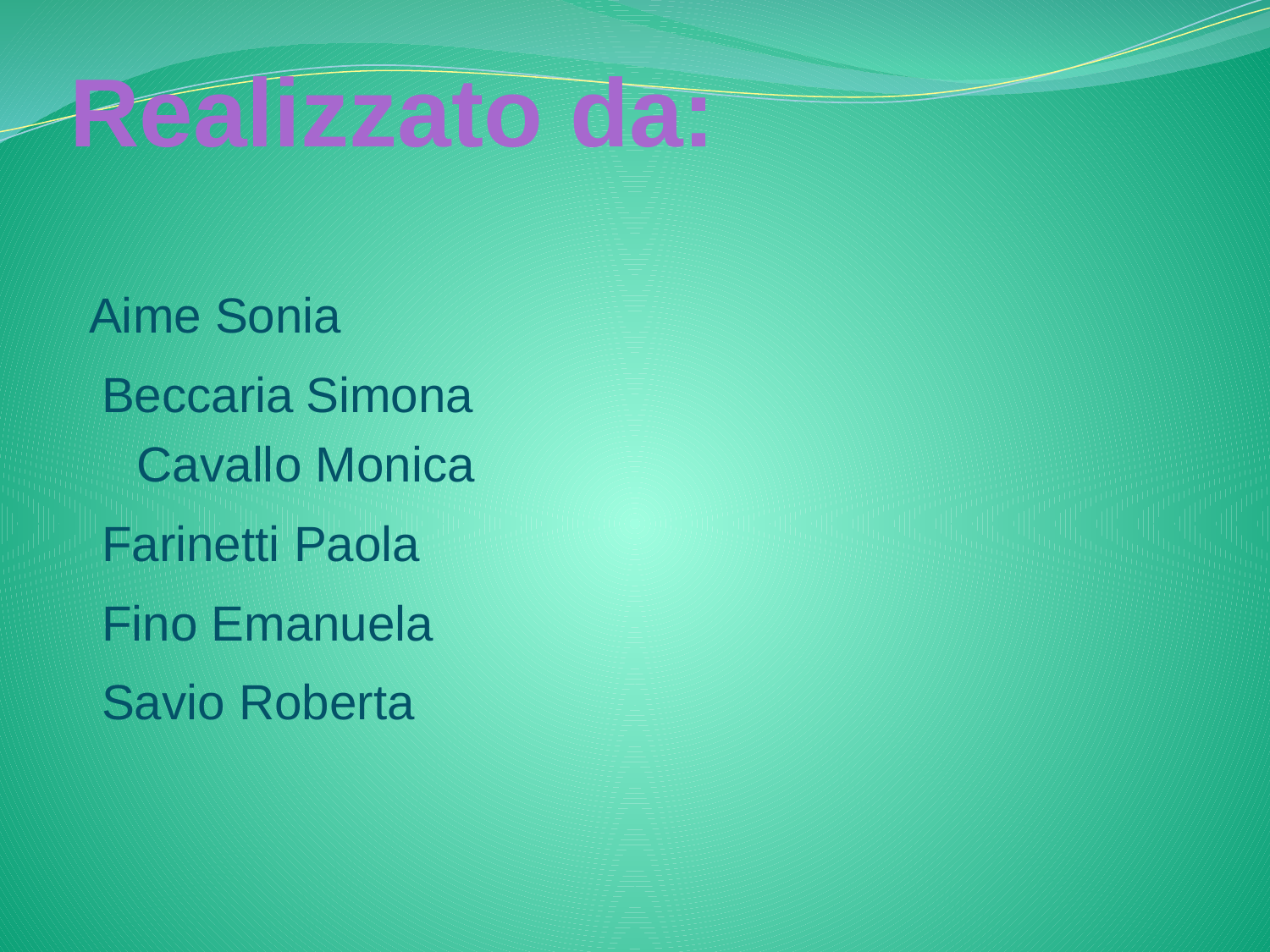

# Realizzato da:
Aime Sonia
Beccaria Simona
Cavallo Monica
Farinetti Paola
Fino Emanuela
Savio Roberta